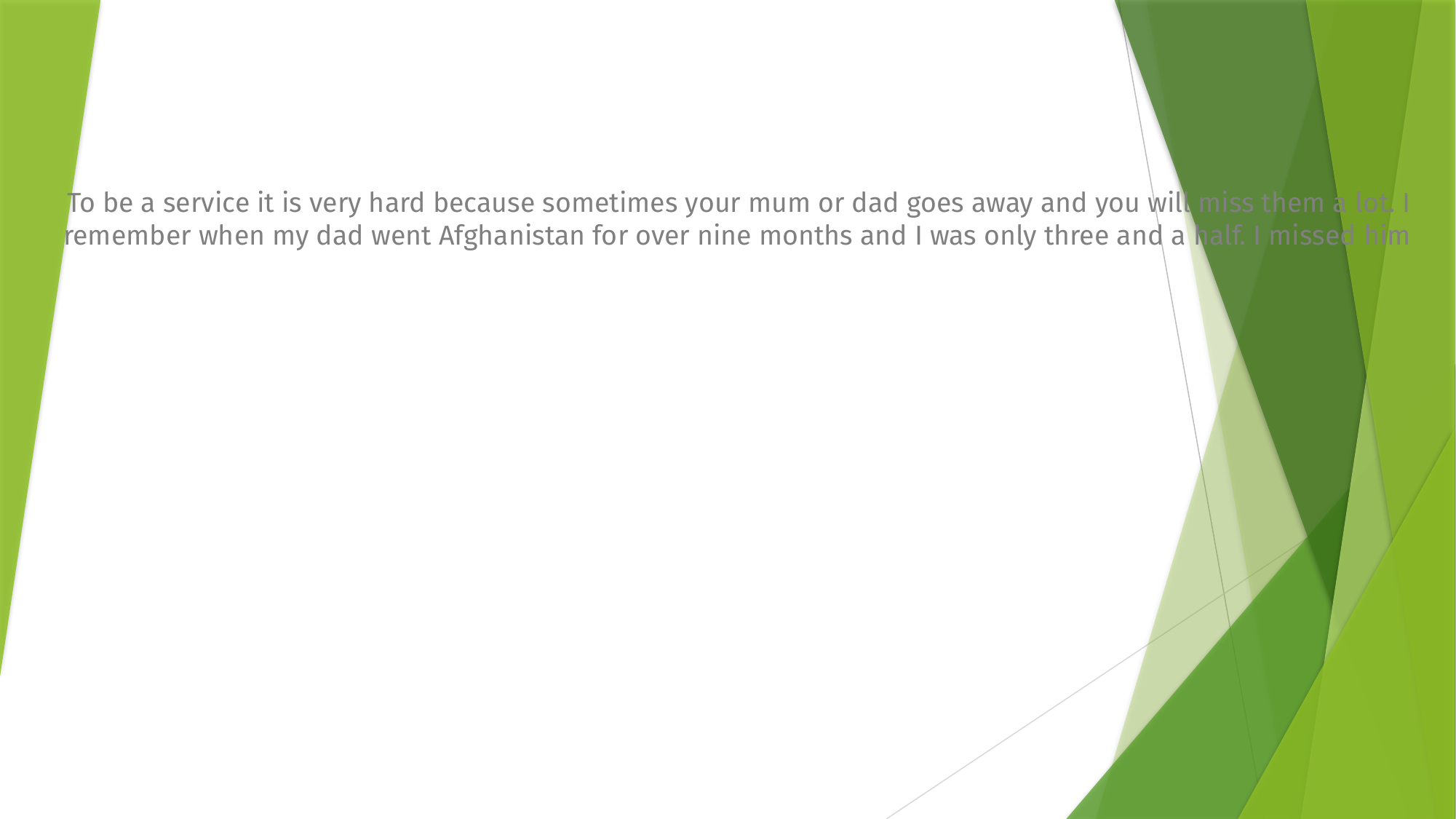

#
To be a service it is very hard because sometimes your mum or dad goes away and you will miss them a lot. I remember when my dad went Afghanistan for over nine months and I was only three and a half. I missed him